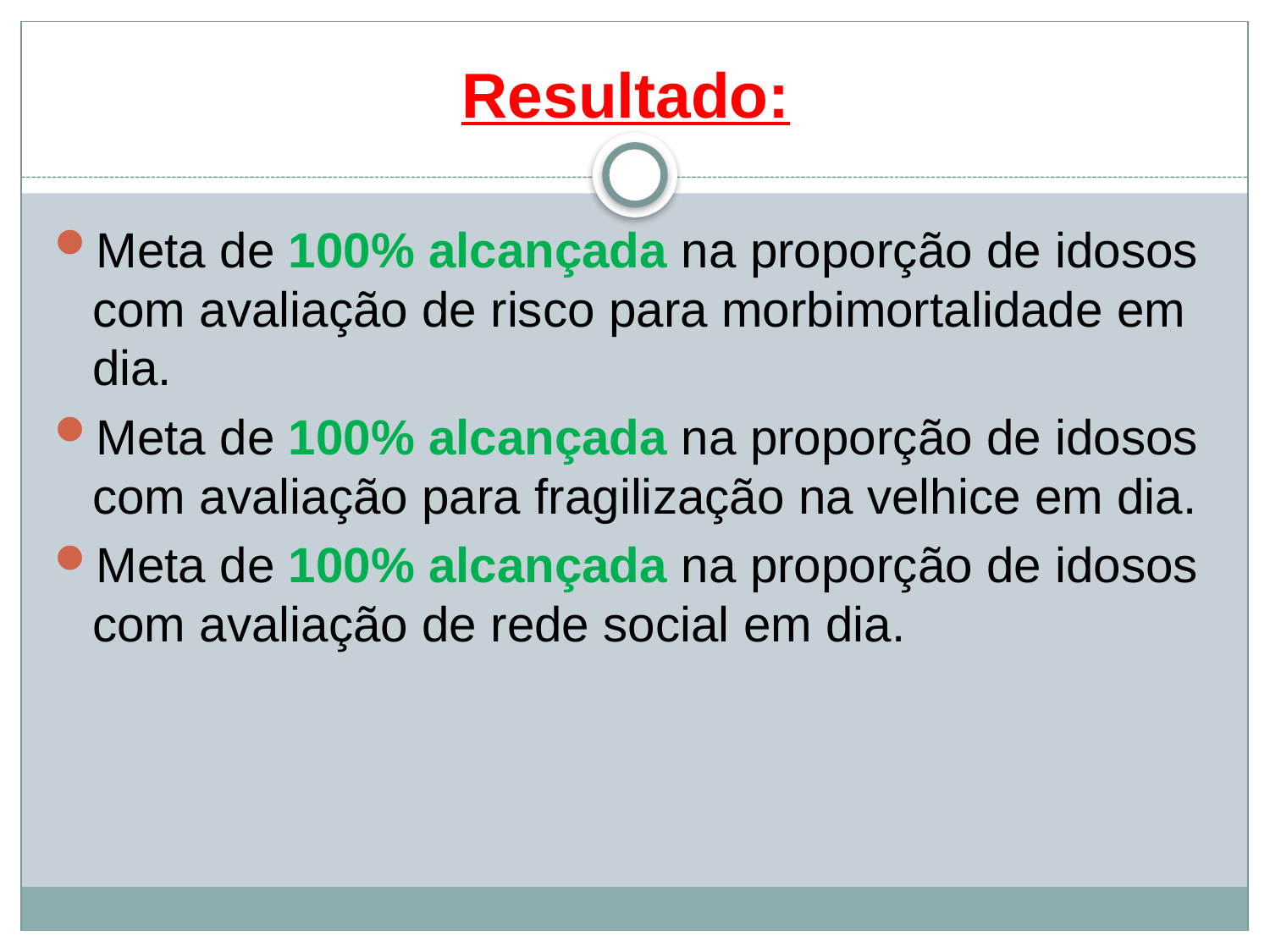

# Resultado:
Meta de 100% alcançada na proporção de idosos com avaliação de risco para morbimortalidade em dia.
Meta de 100% alcançada na proporção de idosos com avaliação para fragilização na velhice em dia.
Meta de 100% alcançada na proporção de idosos com avaliação de rede social em dia.